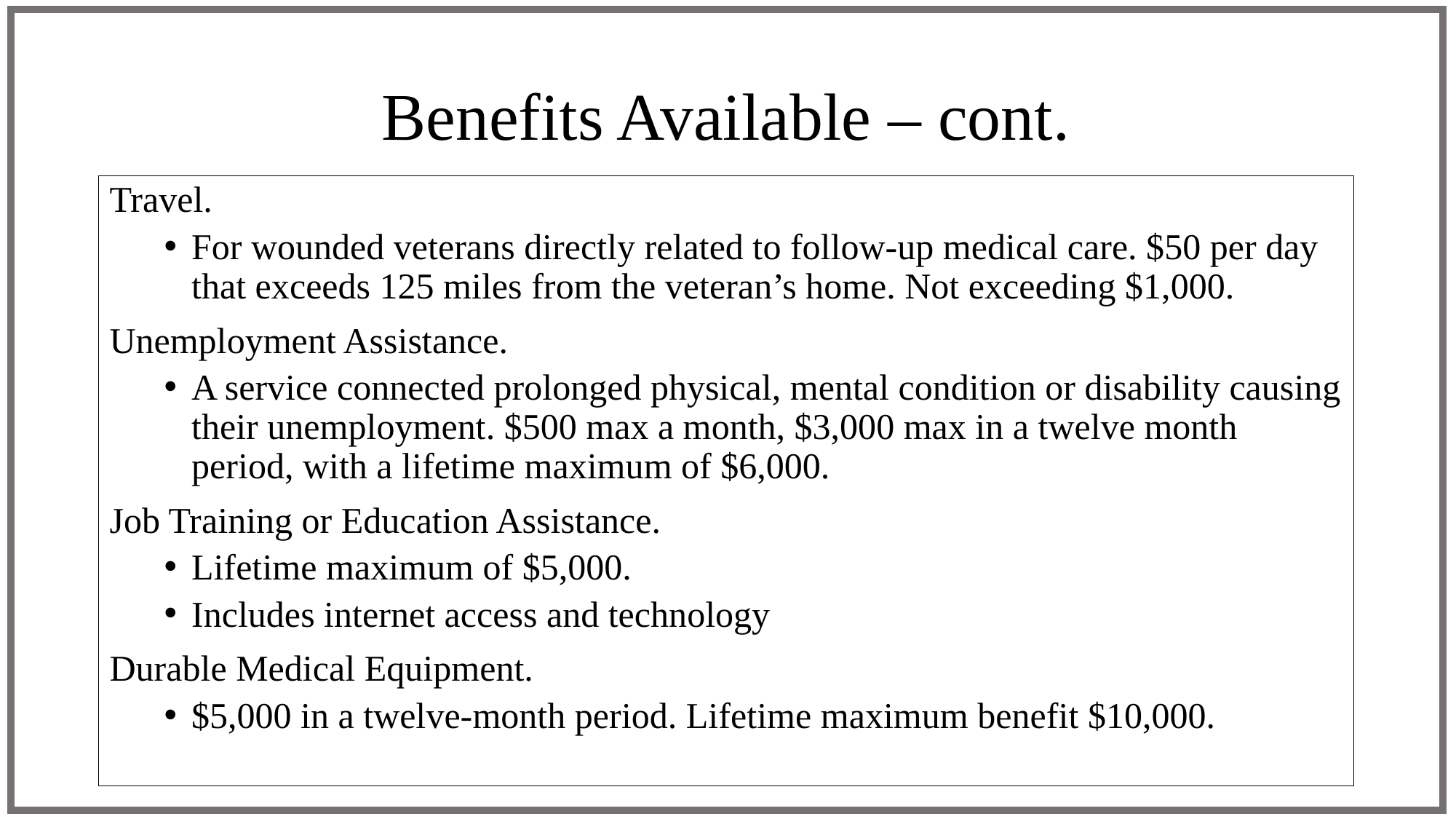

Benefits Available – cont.
Travel.
For wounded veterans directly related to follow-up medical care. $50 per day that exceeds 125 miles from the veteran’s home. Not exceeding $1,000.
Unemployment Assistance.
A service connected prolonged physical, mental condition or disability causing their unemployment. $500 max a month, $3,000 max in a twelve month period, with a lifetime maximum of $6,000.
Job Training or Education Assistance.
Lifetime maximum of $5,000.
Includes internet access and technology
Durable Medical Equipment.
$5,000 in a twelve-month period. Lifetime maximum benefit $10,000.